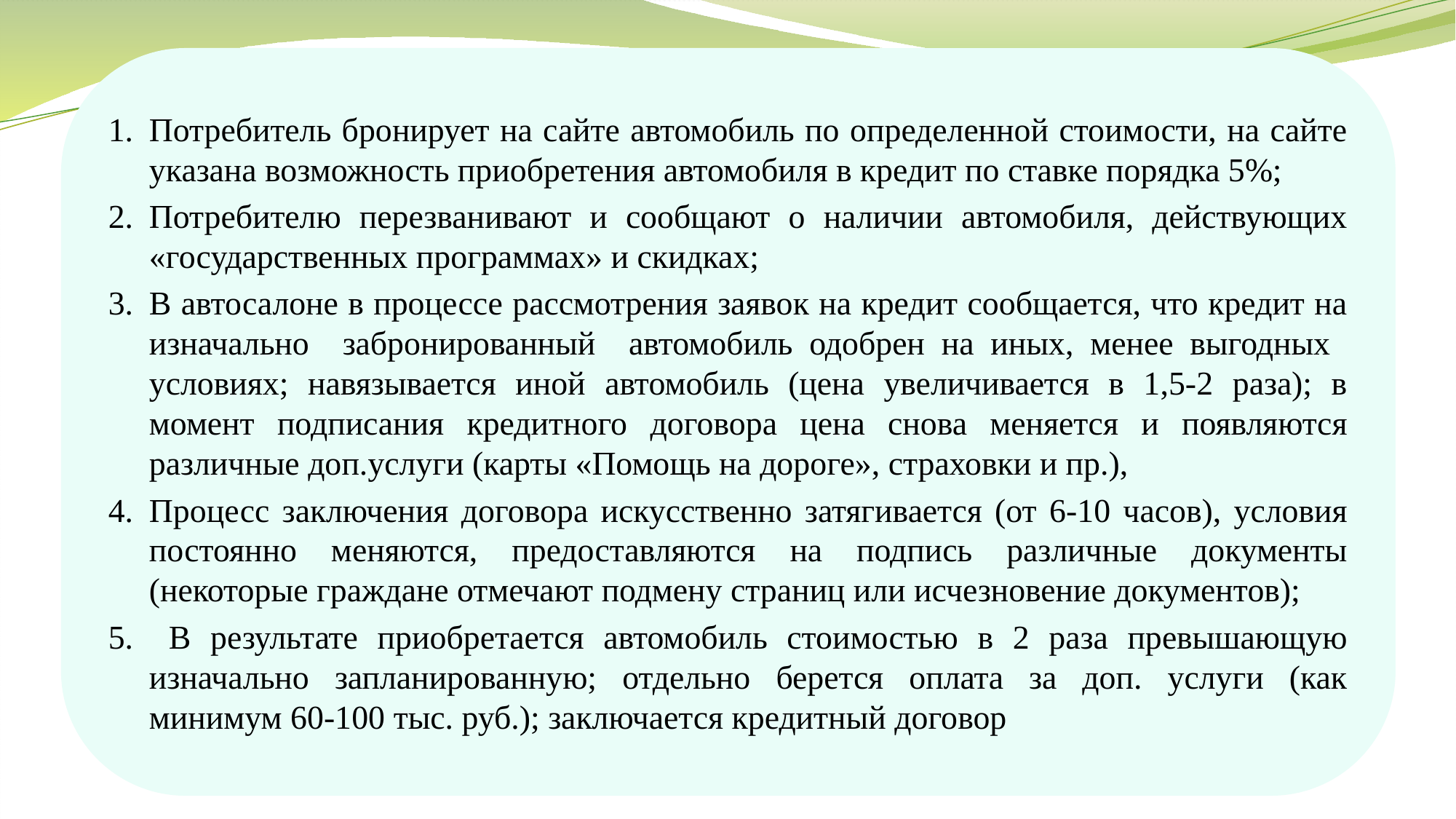

Потребитель бронирует на сайте автомобиль по определенной стоимости, на сайте указана возможность приобретения автомобиля в кредит по ставке порядка 5%;
Потребителю перезванивают и сообщают о наличии автомобиля, действующих «государственных программах» и скидках;
В автосалоне в процессе рассмотрения заявок на кредит сообщается, что кредит на изначально  забронированный  автомобиль одобрен на иных, менее выгодных  условиях; навязывается иной автомобиль (цена увеличивается в 1,5-2 раза); в момент подписания кредитного договора цена снова меняется и появляются различные доп.услуги (карты «Помощь на дороге», страховки и пр.),
Процесс заключения договора искусственно затягивается (от 6-10 часов), условия постоянно меняются, предоставляются на подпись различные документы (некоторые граждане отмечают подмену страниц или исчезновение документов);
 В результате приобретается автомобиль стоимостью в 2 раза превышающую изначально запланированную; отдельно берется оплата за доп. услуги (как минимум 60-100 тыс. руб.); заключается кредитный договор